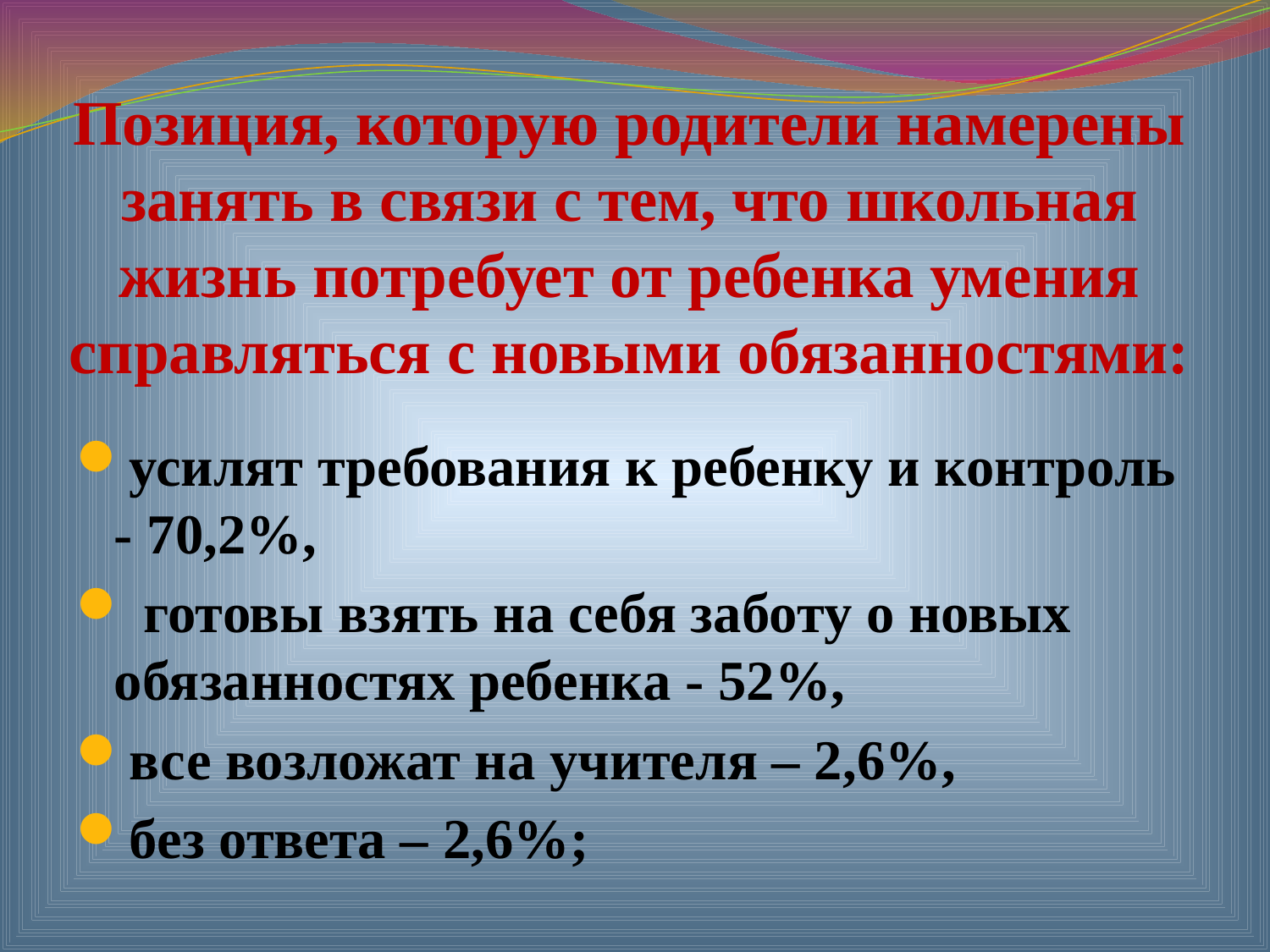

#
Позиция, которую родители намерены занять в связи с тем, что школьная жизнь потребует от ребенка умения справляться с новыми обязанностями:
усилят требования к ребенку и контроль - 70,2%,
 готовы взять на себя заботу о новых обязанностях ребенка - 52%,
все возложат на учителя – 2,6%,
без ответа – 2,6%;